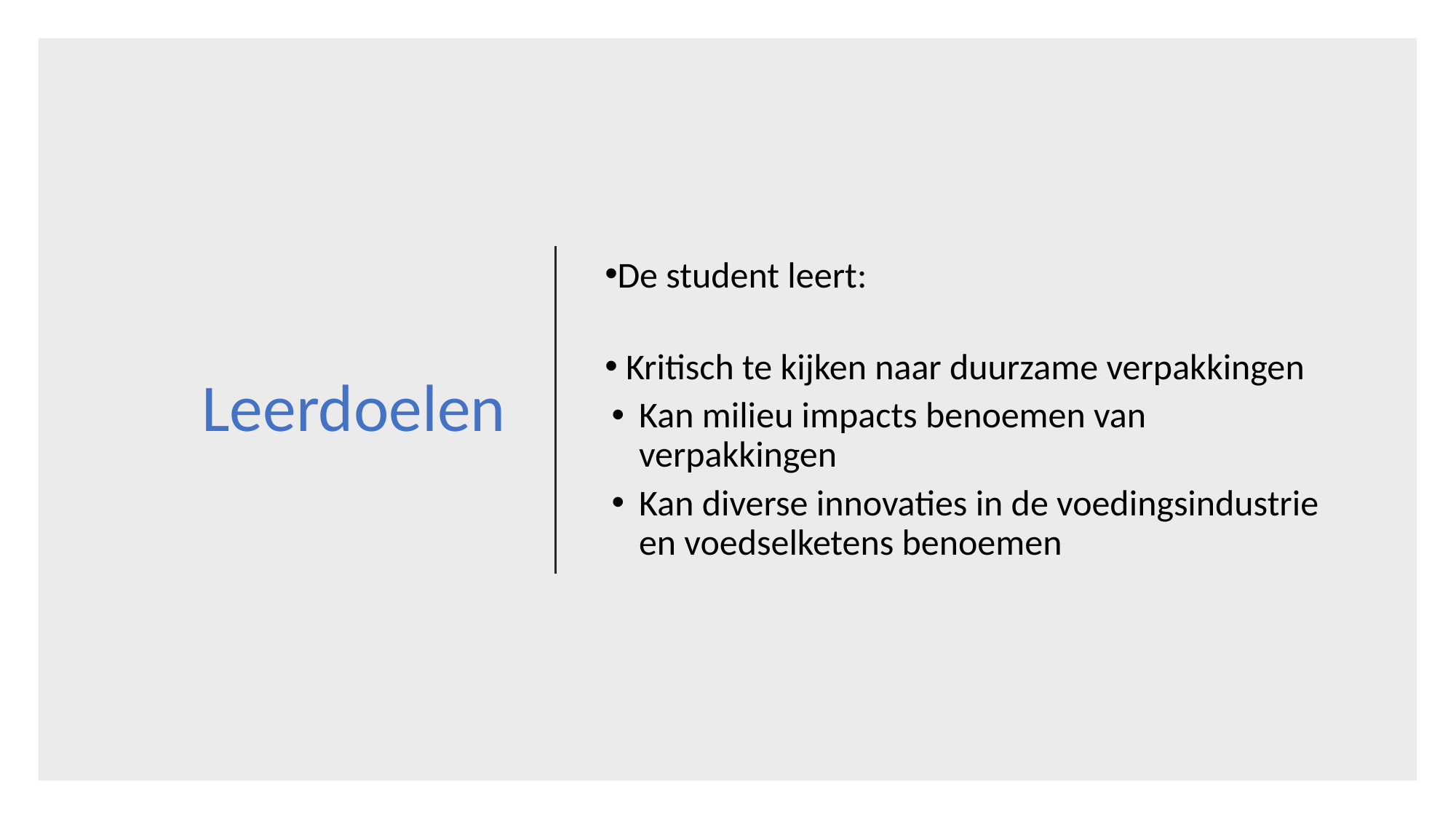

# Leerdoelen
De student leert:
 Kritisch te kijken naar duurzame verpakkingen
Kan milieu impacts benoemen van verpakkingen
Kan diverse innovaties in de voedingsindustrie en voedselketens benoemen